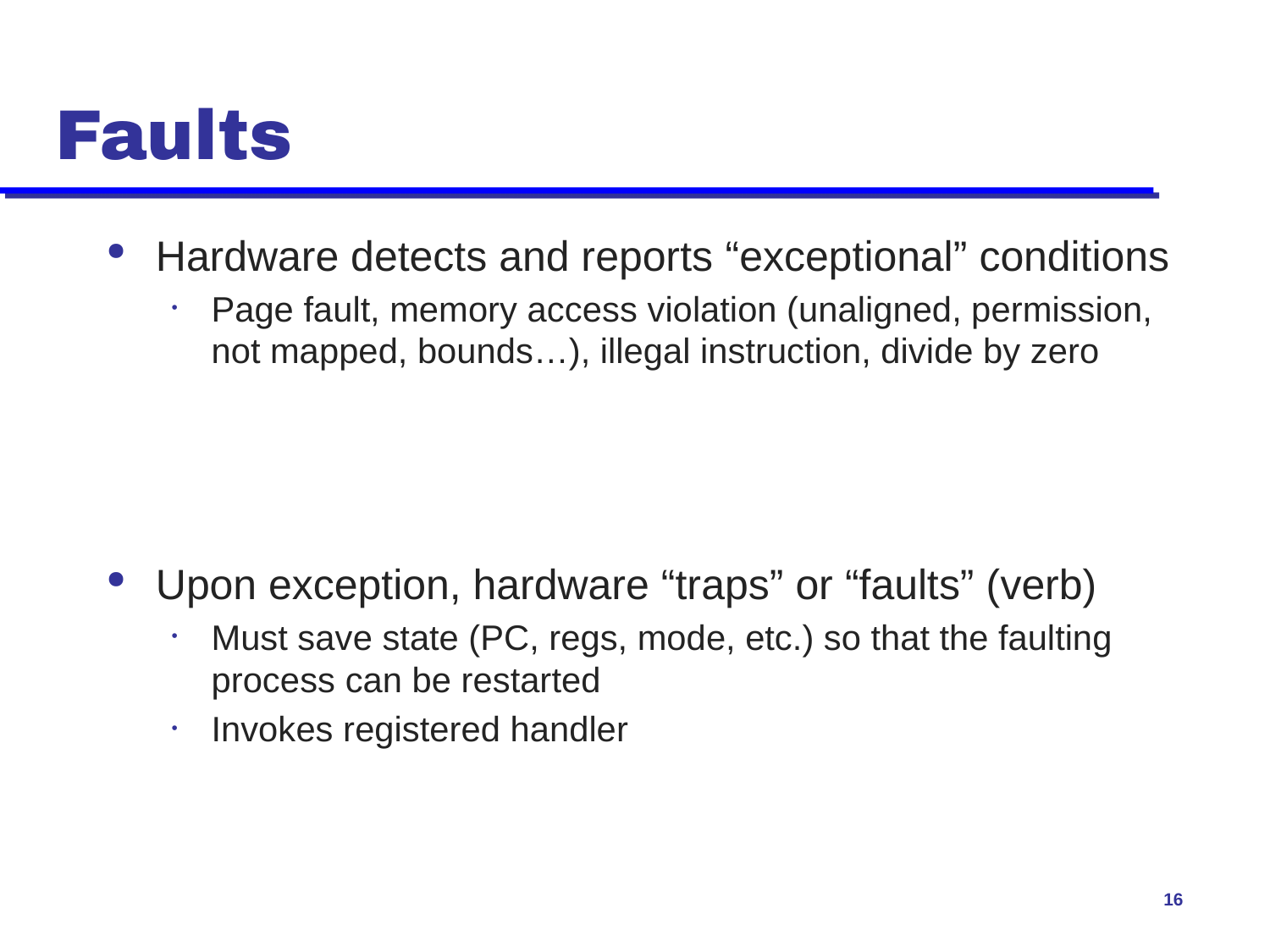

# Faults
Hardware detects and reports “exceptional” conditions
Page fault, memory access violation (unaligned, permission, not mapped, bounds…), illegal instruction, divide by zero

Upon exception, hardware “traps” or “faults” (verb)
Must save state (PC, regs, mode, etc.) so that the faulting process can be restarted
Invokes registered handler

16